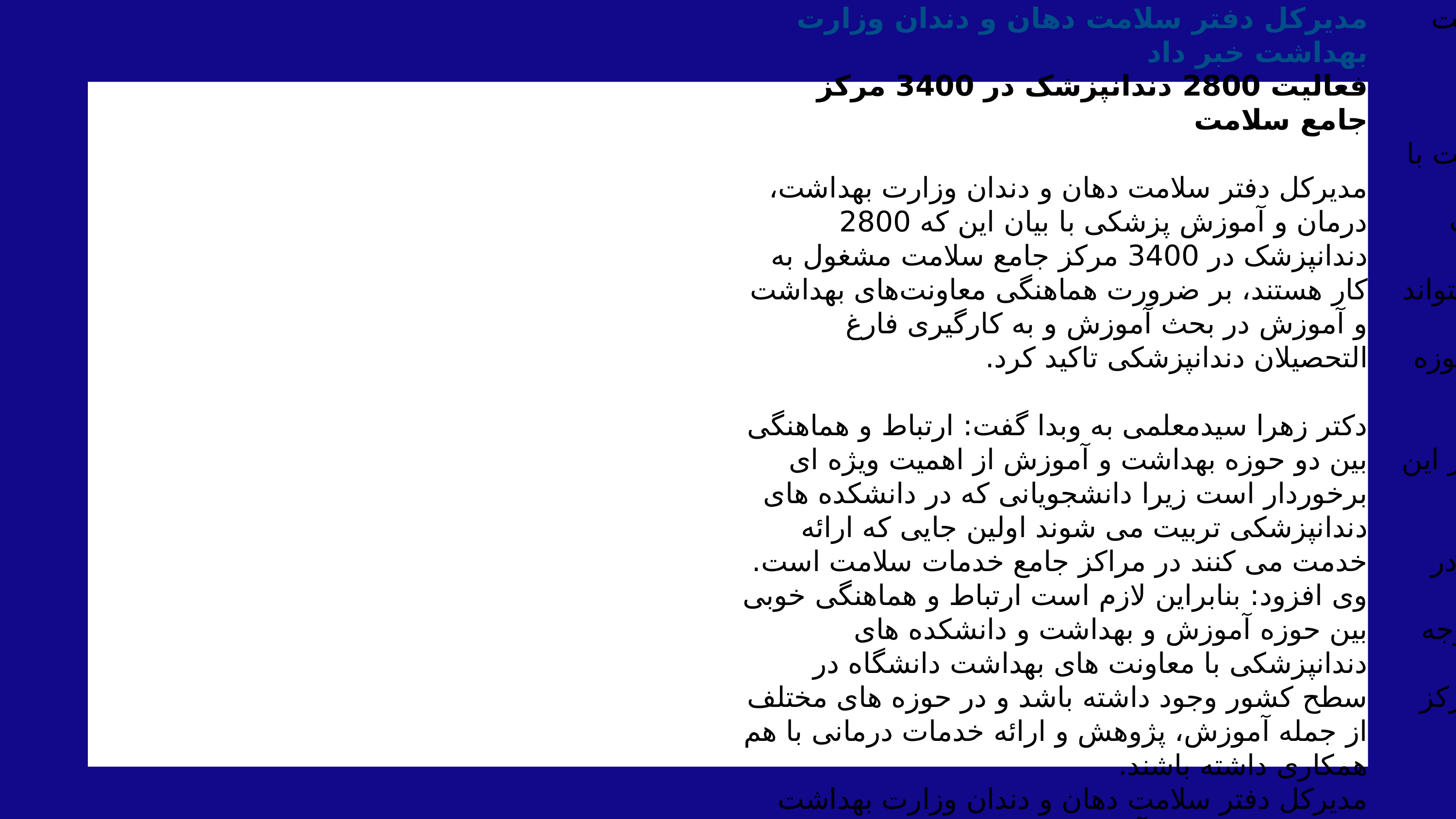

مدیرکل دفتر سلامت دهان و دندان وزارت بهداشت خبر داد
فعالیت 2800 دندانپزشک در 3400 مرکز جامع سلامت

مدیرکل دفتر سلامت دهان و دندان وزارت بهداشت، درمان و آموزش پزشکی با بیان این که 2800 دندانپزشک در 3400 مرکز جامع سلامت مشغول به کار هستند، بر ضرورت هماهنگی معاونت‌های بهداشت و آموزش در بحث آموزش و به کارگیری فارغ التحصیلان دندانپزشکی تاکید کرد.
دکتر زهرا سیدمعلمی به وبدا گفت: ارتباط و هماهنگی بین دو حوزه بهداشت و آموزش از اهمیت ویژه ای برخوردار است زیرا دانشجویانی که در دانشکده های دندانپزشکی تربیت می شوند اولین جایی که ارائه خدمت می کنند در مراکز جامع خدمات سلامت است.
وی افزود: بنابراین لازم است ارتباط و هماهنگی خوبی بین حوزه آموزش و بهداشت و دانشکده های دندانپزشکی با معاونت های بهداشت دانشگاه در سطح کشور وجود داشته باشد و در حوزه های مختلف از جمله آموزش، پژوهش و ارائه خدمات درمانی با هم همکاری داشته باشند.
مدیرکل دفتر سلامت دهان و دندان وزارت بهداشت بیان کرد: باید روی آموزش مواردی که مورد نیاز مراکز جامع خدمات سلامت و مورد نیاز مردم است در حوزه خدمات دندانپزشکی تاکید بیشتری شود.
ضرورت انجام پژوهش های کاربردی
مدیرکل دفتر سلامت دهان و دندان وزارت بهداشت با بیان این که حضور دانشجویان در عرصه مراکز خدمات جامع سلامت و آشنا شدن با نظام سلامت کشور مهم است، یادآور شد: در حوزه پژوهش دندانپزشکی نیز باید پژوهش ها کاربردی باشد تا بتواند مشکلات نظام سلامت را مرتفع کند.
دکتر سیدمعلمی افزود: بررسی وضعیت موجود حوزه سلامت دهان و دندان می تواند یکی از حوزه های پژوهشی باشد و بانک اطلاعاتی خوبی در راستای پیمایش هایی که در سطح ملی انجام می شود، در این زمینه ایجاد شود.
دکتر سیدمعلمی گفت: ارتباط دو طرفه بین ارائه خدمات بهداشتی و درمانی در حوزه دندانپزشکی در مراکز خدمات جامع سلامت و دانشکده های دندانپزشکی نیز نکته دیگری است که باید مورد توجه قرار گیرد.
وی در پایان اعلام کرد معاونت بهداشت 3400 مرکز خدمات جامع سلامت در کشور دارد که نزدیک به 2800 دندانپزشک در این مراکز مشغول به کار هستند.